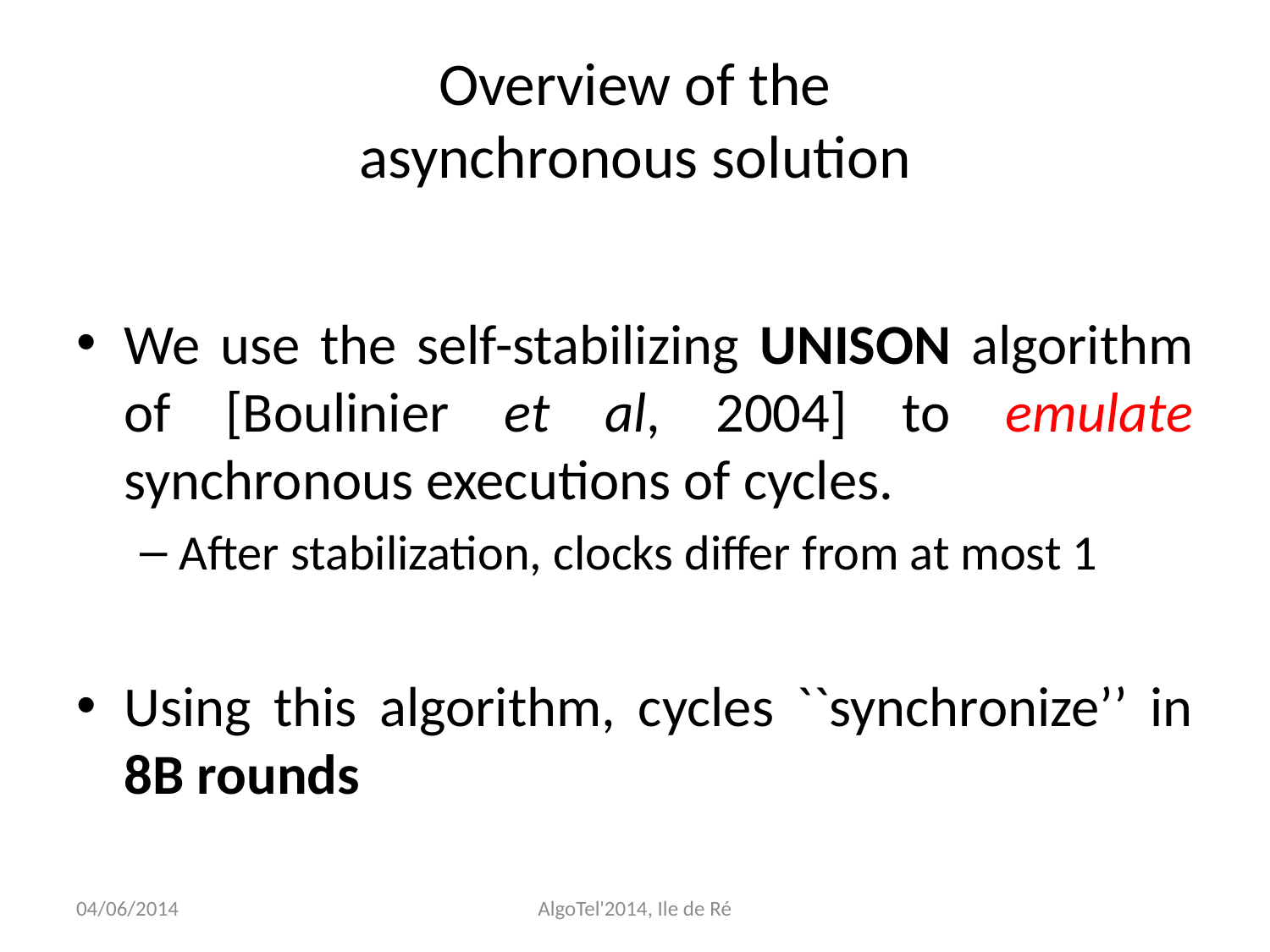

# Overview of the asynchronous solution

We use the self-stabilizing UNISON algorithm of [Boulinier et al, 2004] to emulate synchronous executions of cycles.
After stabilization, clocks differ from at most 1

Using this algorithm, cycles ``synchronize’’ in 8B rounds
04/06/2014
AlgoTel'2014, Ile de Ré